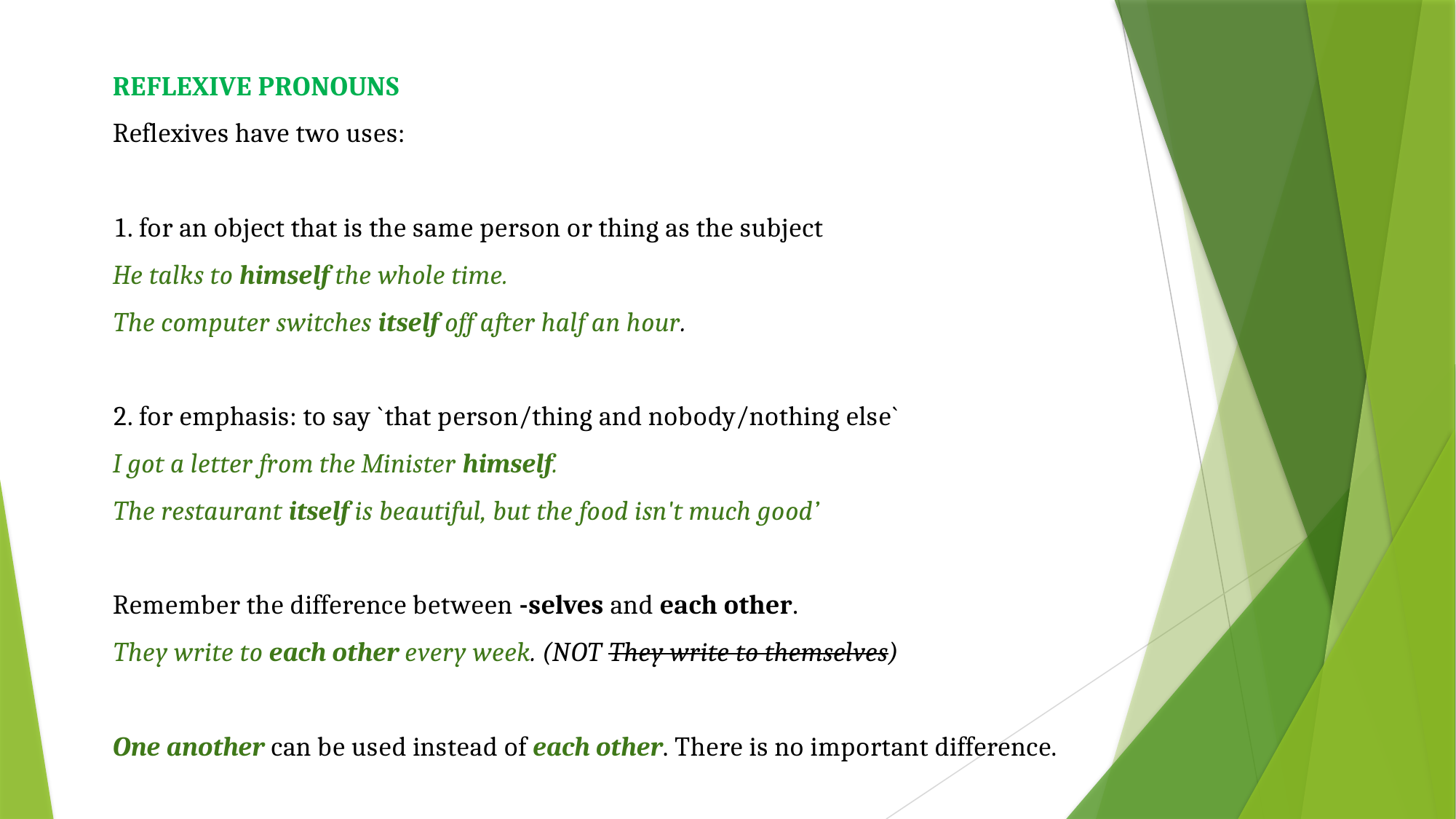

REFLEXIVE PRONOUNS
Reflexives have two uses:

1. for an object that is the same person or thing as the subject
He talks to himself the whole time.
The computer switches itself off after half an hour.

2. for emphasis: to say `that person/thing and nobody/nothing else`
I got a letter from the Minister himself.
The restaurant itself is beautiful, but the food isn't much good’

Remember the difference between -selves and each other.
They write to each other every week. (NOT They write to themselves)

One another can be used instead of each other. There is no important difference.